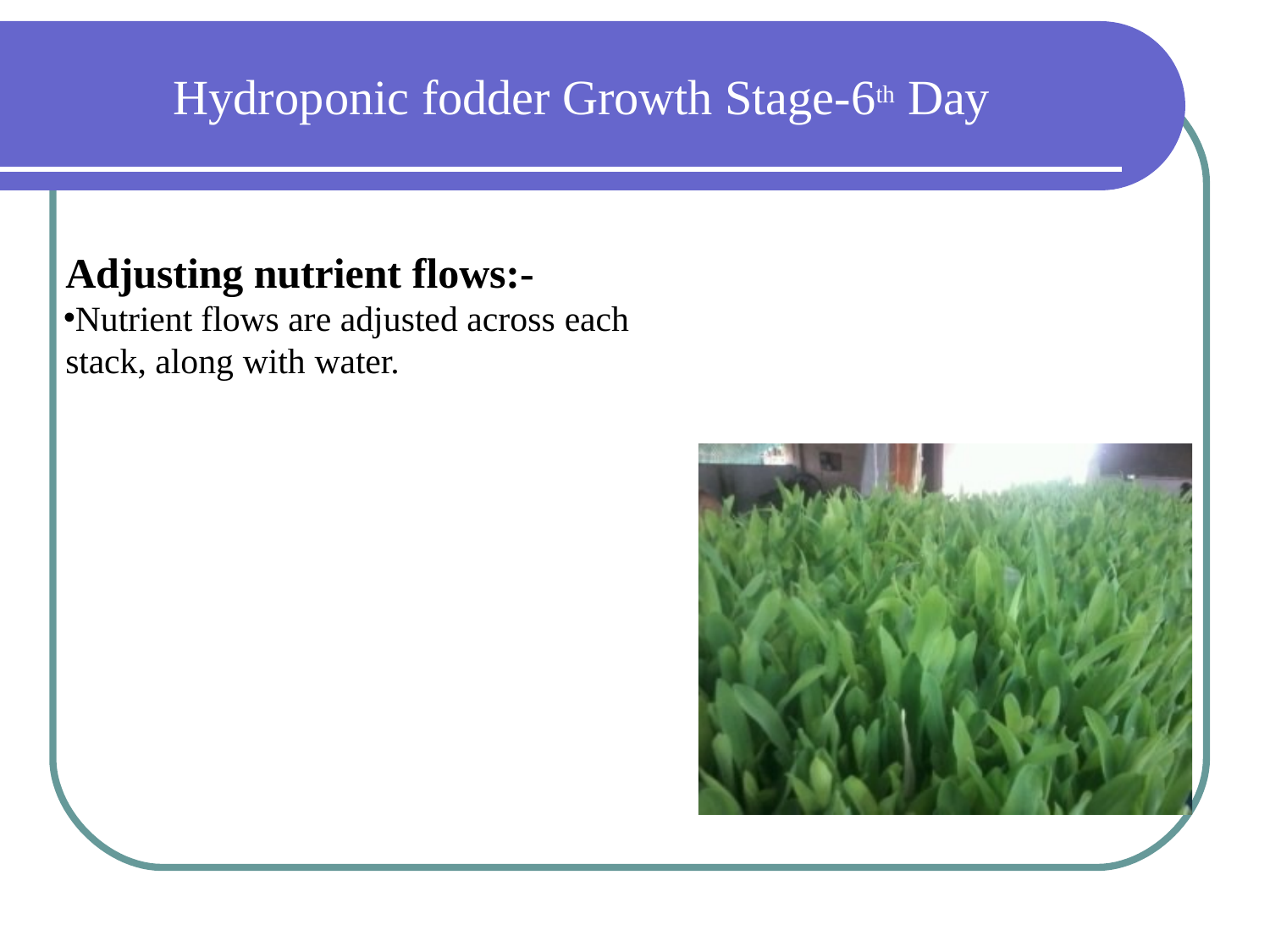

# Hydroponic fodder Growth Stage-6th Day
Adjusting nutrient flows:-
Nutrient flows are adjusted across each  stack, along with water.